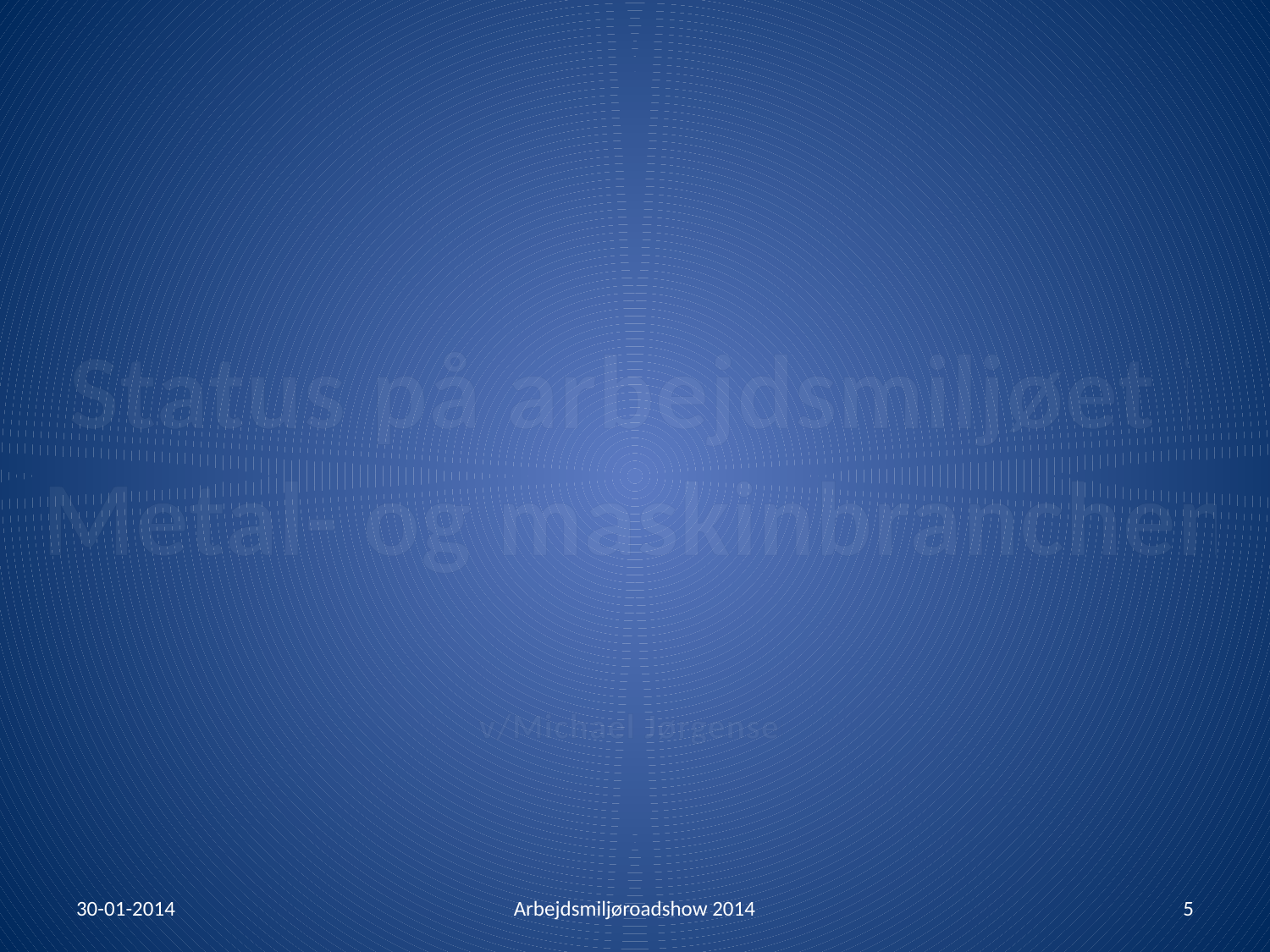

Status på arbejdsmiljøet i Metal- og maskinbranchen

v/Michael Jørgensen
30-01-2014
Arbejdsmiljøroadshow 2014
5